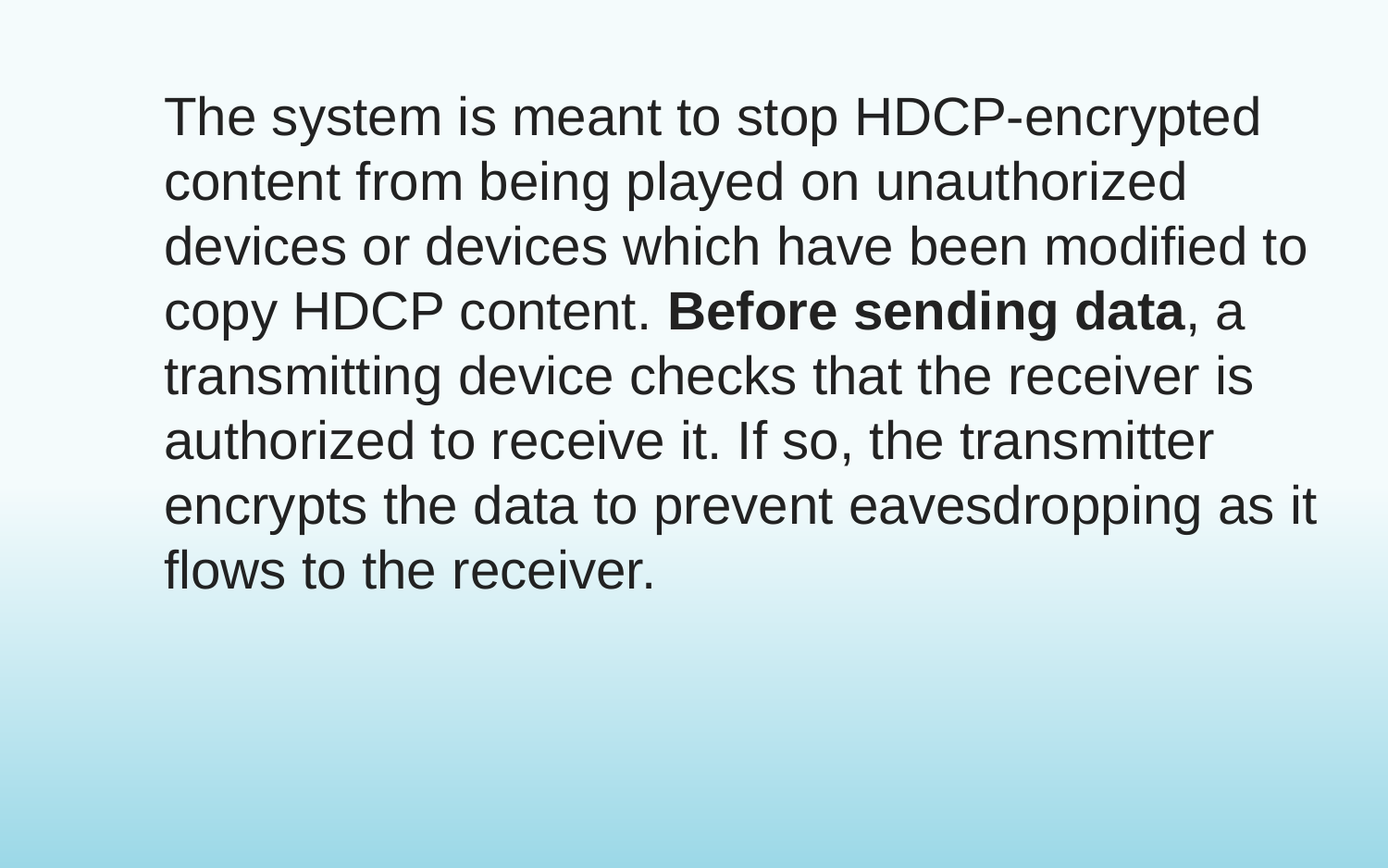

The system is meant to stop HDCP-encrypted content from being played on unauthorized devices or devices which have been modified to copy HDCP content. Before sending data, a transmitting device checks that the receiver is authorized to receive it. If so, the transmitter encrypts the data to prevent eavesdropping as it flows to the receiver.